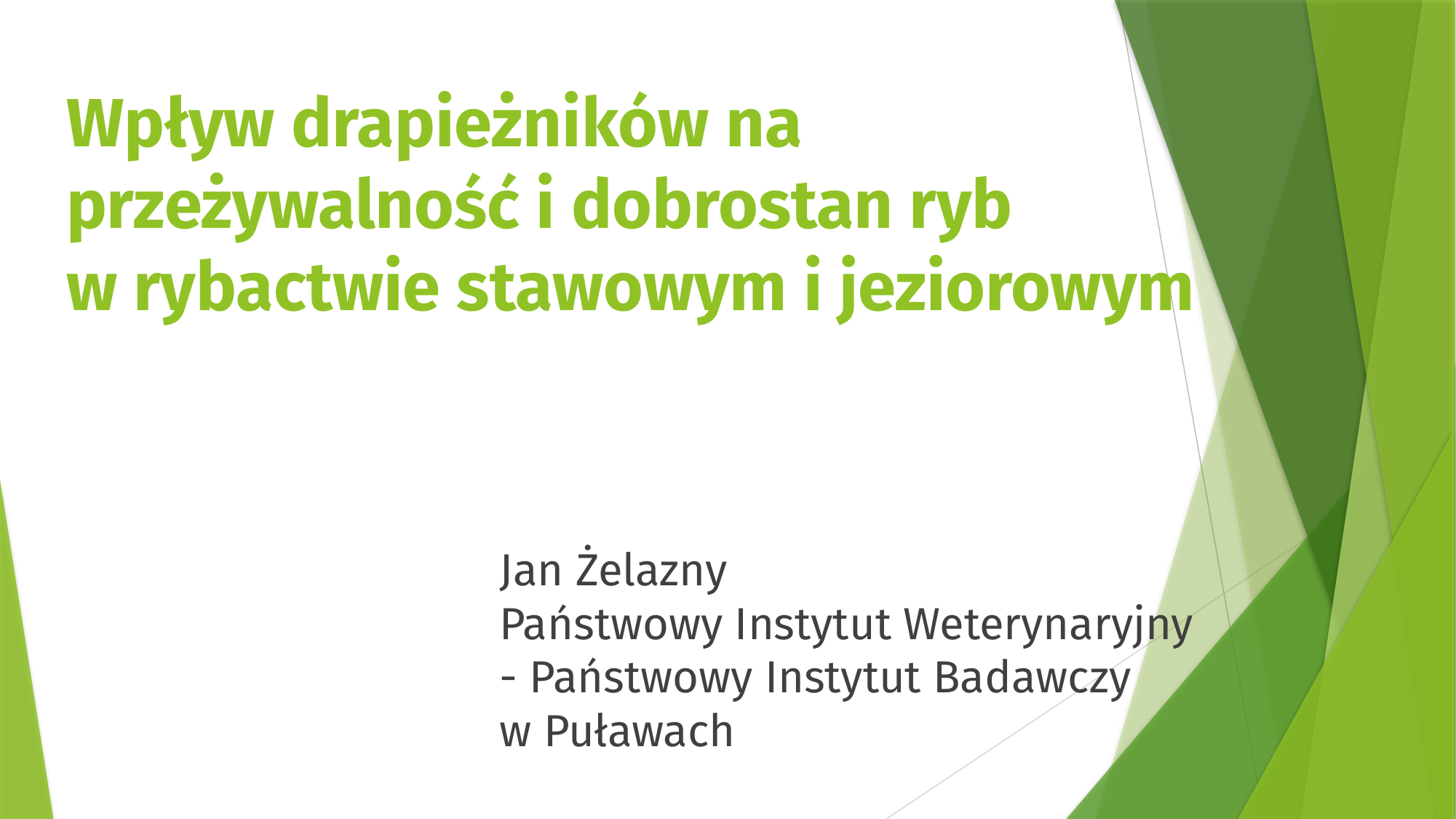

# Wpływ drapieżników na przeżywalność i dobrostan ryb w rybactwie stawowym i jeziorowym

Jan Żelazny
Państwowy Instytut Weterynaryjny
- Państwowy Instytut Badawczy
w Puławach